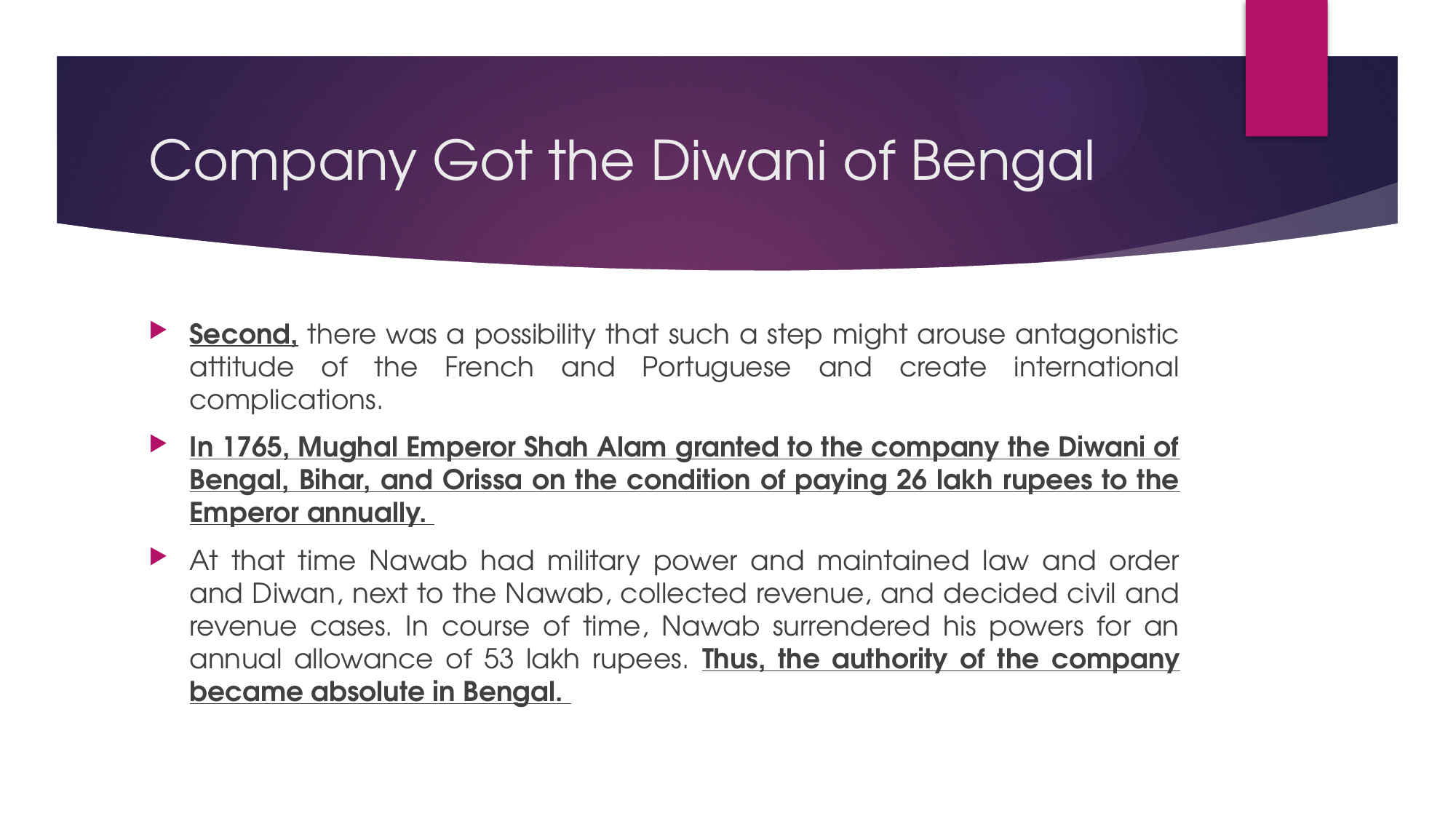

# Company Got the Diwani of Bengal
Second, there was a possibility that such a step might arouse antagonistic attitude of the French and Portuguese and create international complications.
In 1765, Mughal Emperor Shah Alam granted to the company the Diwani of Bengal, Bihar, and Orissa on the condition of paying 26 lakh rupees to the Emperor annually.
At that time Nawab had military power and maintained law and order and Diwan, next to the Nawab, collected revenue, and decided civil and revenue cases. In course of time, Nawab surrendered his powers for an annual allowance of 53 lakh rupees. Thus, the authority of the company became absolute in Bengal.